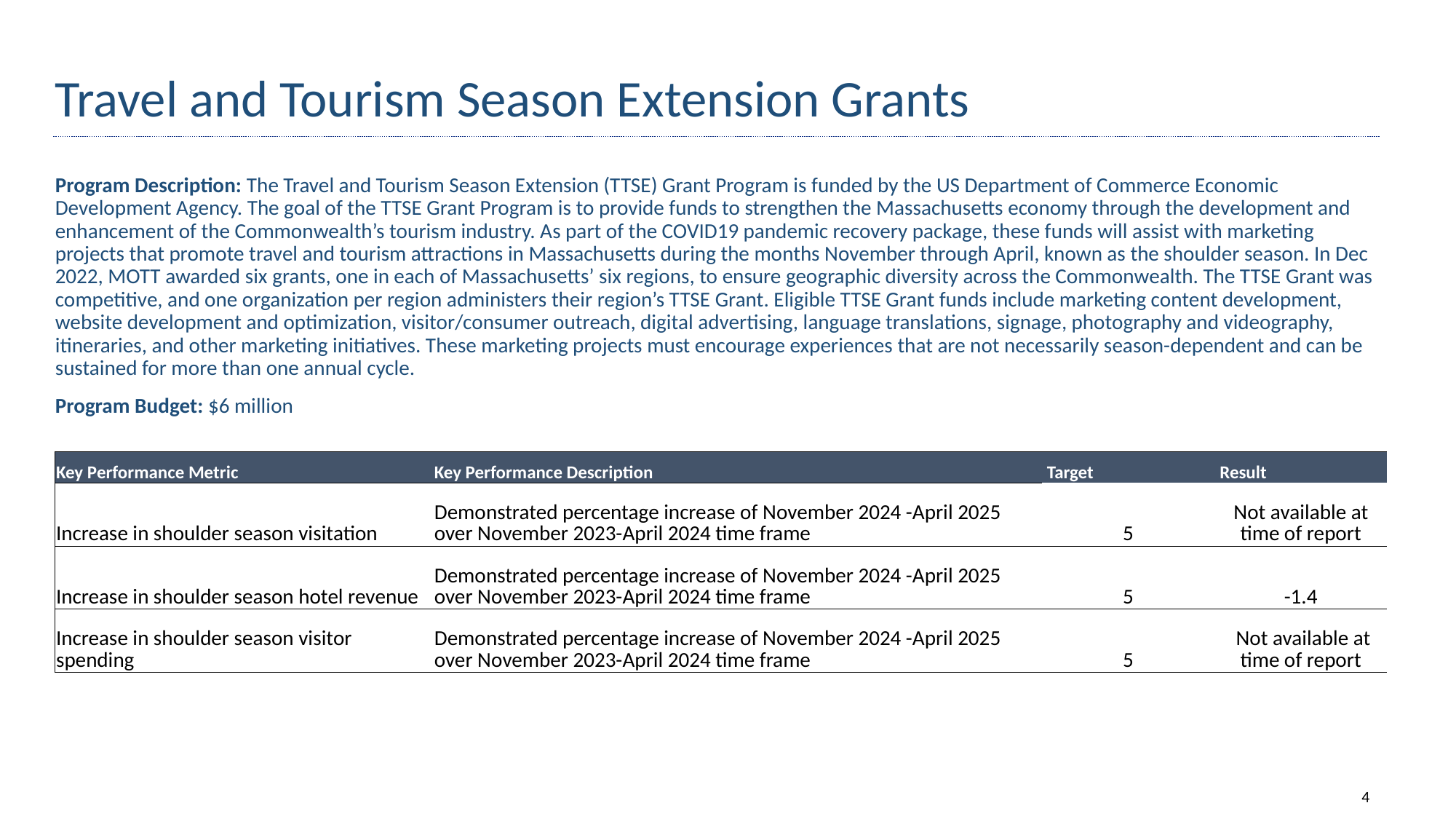

# Travel and Tourism Season Extension Grants
Program Description: The Travel and Tourism Season Extension (TTSE) Grant Program is funded by the US Department of Commerce Economic Development Agency. The goal of the TTSE Grant Program is to provide funds to strengthen the Massachusetts economy through the development and enhancement of the Commonwealth’s tourism industry. As part of the COVID19 pandemic recovery package, these funds will assist with marketing projects that promote travel and tourism attractions in Massachusetts during the months November through April, known as the shoulder season. In Dec 2022, MOTT awarded six grants, one in each of Massachusetts’ six regions, to ensure geographic diversity across the Commonwealth. The TTSE Grant was competitive, and one organization per region administers their region’s TTSE Grant. Eligible TTSE Grant funds include marketing content development, website development and optimization, visitor/consumer outreach, digital advertising, language translations, signage, photography and videography, itineraries, and other marketing initiatives. These marketing projects must encourage experiences that are not necessarily season-dependent and can be sustained for more than one annual cycle.
Program Budget: $6 million

| Key Performance Metric | Key Performance Description | Target | Result |
| --- | --- | --- | --- |
| Increase in shoulder season visitation | Demonstrated percentage increase of November 2024 -April 2025 over November 2023-April 2024 time frame | 5 | Not available at time of report |
| Increase in shoulder season hotel revenue | Demonstrated percentage increase of November 2024 -April 2025 over November 2023-April 2024 time frame | 5 | -1.4 |
| Increase in shoulder season visitor spending | Demonstrated percentage increase of November 2024 -April 2025 over November 2023-April 2024 time frame | 5 | Not available at time of report |